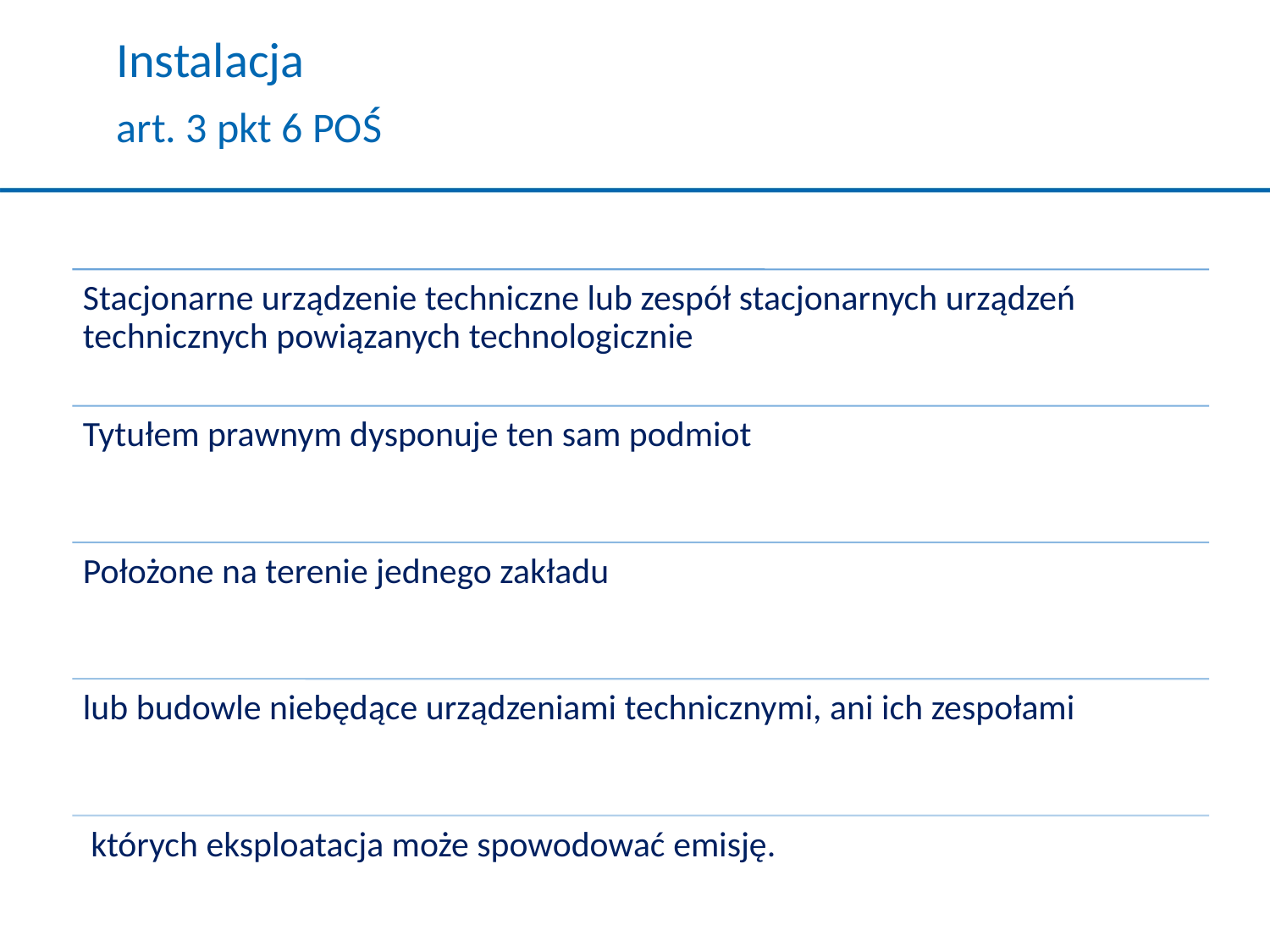

Instalacja
art. 3 pkt 6 POŚ
Stacjonarne urządzenie techniczne lub zespół stacjonarnych urządzeń technicznych powiązanych technologicznie
Tytułem prawnym dysponuje ten sam podmiot
Położone na terenie jednego zakładu
lub budowle niebędące urządzeniami technicznymi, ani ich zespołami
 których eksploatacja może spowodować emisję.